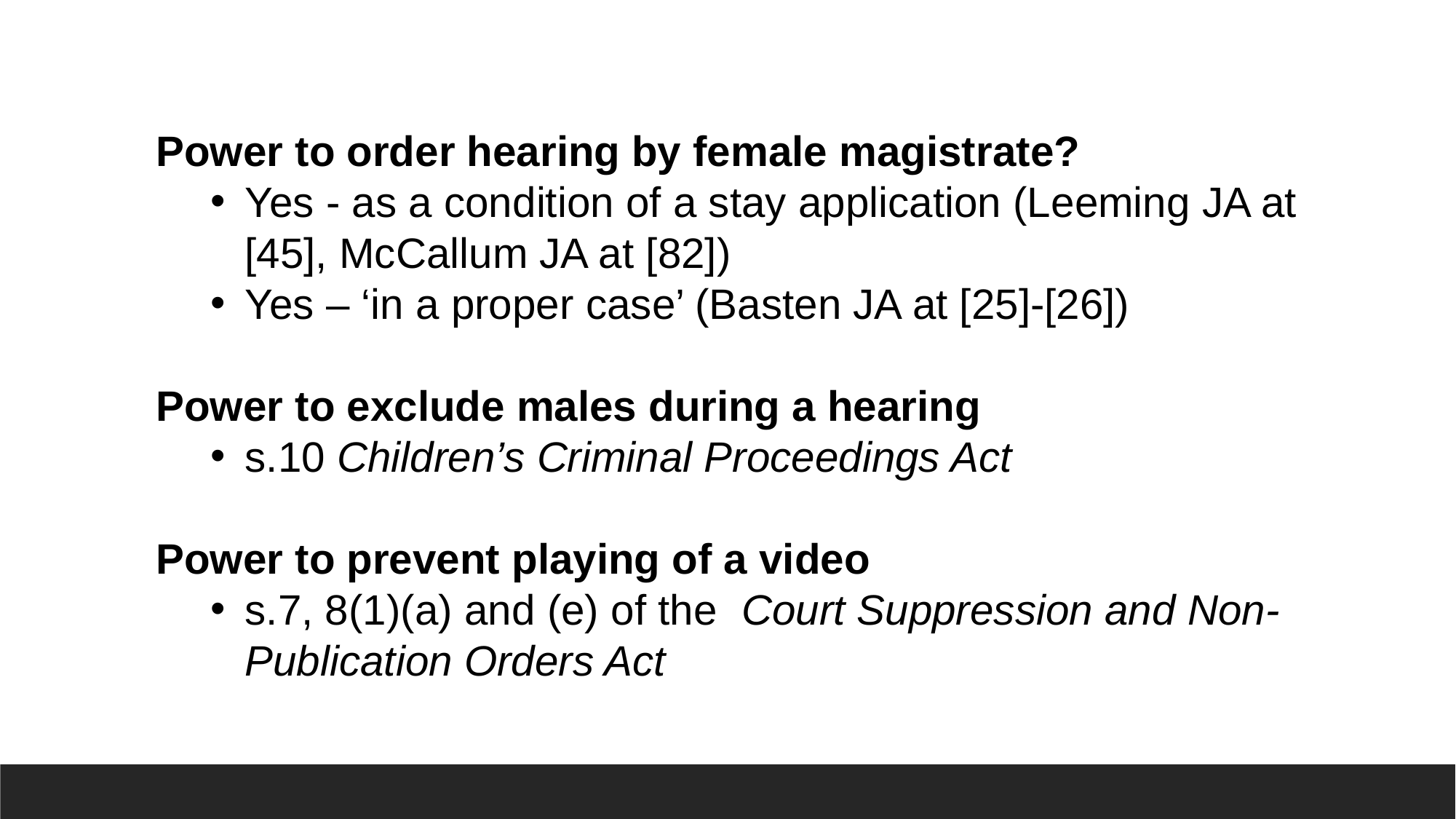

Power to order hearing by female magistrate?
Yes - as a condition of a stay application (Leeming JA at [45], McCallum JA at [82])
Yes – ‘in a proper case’ (Basten JA at [25]-[26])

Power to exclude males during a hearing
s.10 Children’s Criminal Proceedings Act

Power to prevent playing of a video
s.7, 8(1)(a) and (e) of the  Court Suppression and Non-Publication Orders Act